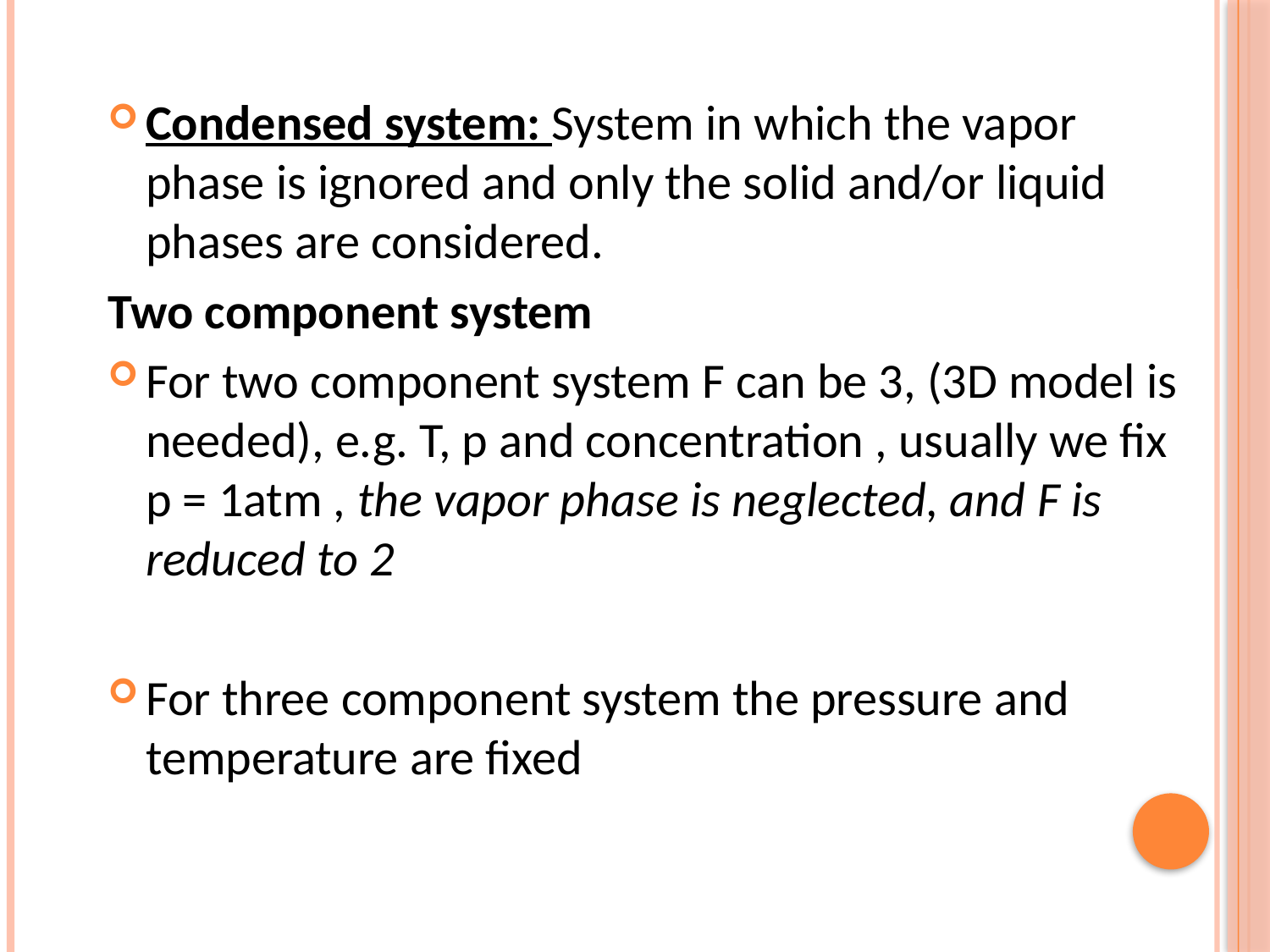

Condensed system: System in which the vapor phase is ignored and only the solid and/or liquid phases are considered.
Two component system
For two component system F can be 3, (3D model is needed), e.g. T, p and concentration , usually we fix p = 1atm , the vapor phase is neglected, and F is reduced to 2

For three component system the pressure and temperature are fixed